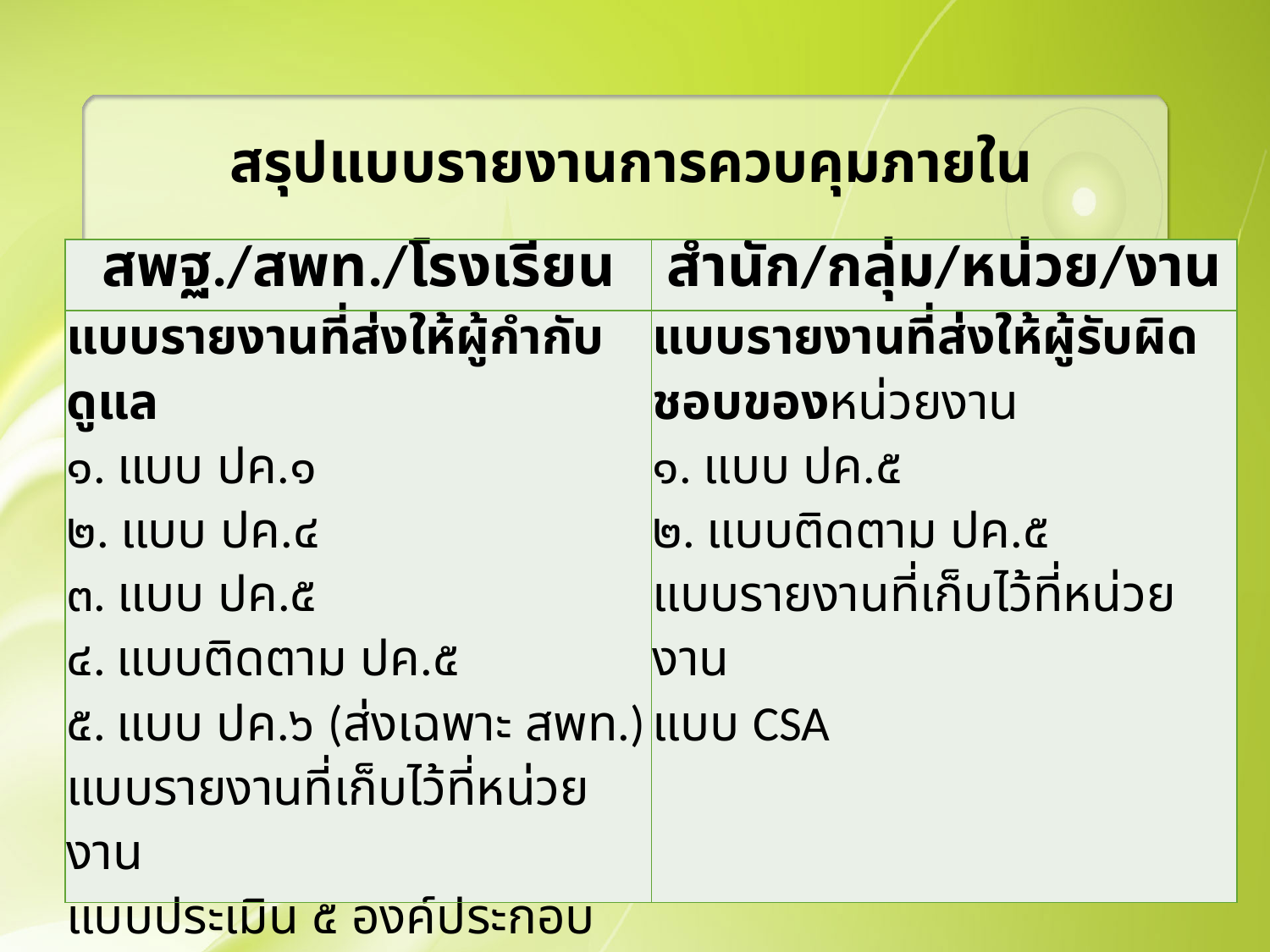

สรุปแบบรายงานการควบคุมภายใน

| สพฐ./สพท./โรงเรียน | สำนัก/กลุ่ม/หน่วย/งาน |
| --- | --- |
| แบบรายงานที่ส่งให้ผู้กำกับดูแล ๑. แบบ ปค.๑ ๒. แบบ ปค.๔ ๓. แบบ ปค.๕ ๔. แบบติดตาม ปค.๕ ๕. แบบ ปค.๖ (ส่งเฉพาะ สพท.) แบบรายงานที่เก็บไว้ที่หน่วยงาน แบบประเมิน ๕ องค์ประกอบ | แบบรายงานที่ส่งให้ผู้รับผิดชอบของหน่วยงาน ๑. แบบ ปค.๕ ๒. แบบติดตาม ปค.๕ แบบรายงานที่เก็บไว้ที่หน่วยงาน แบบ CSA |